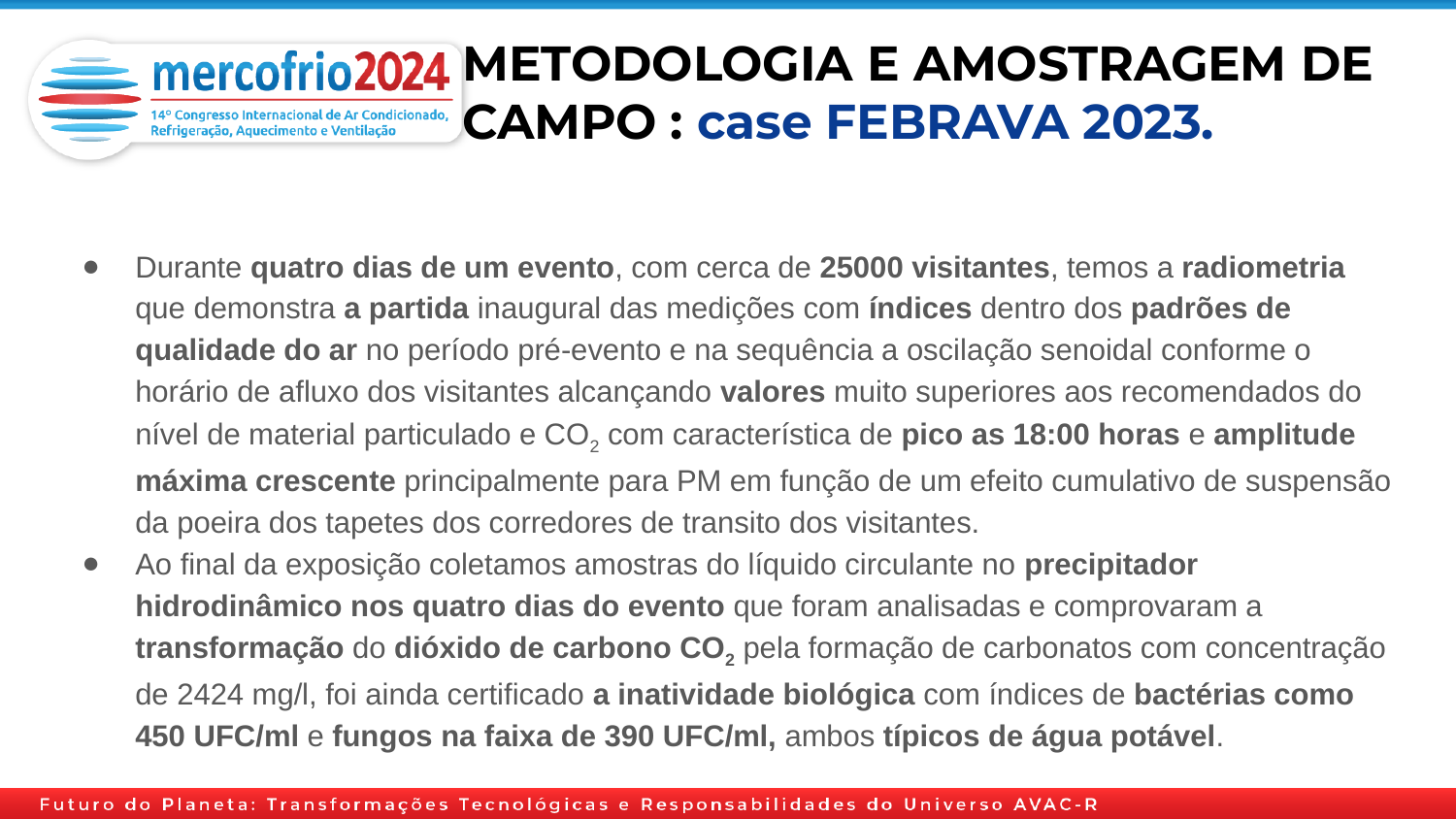

# METODOLOGIA E AMOSTRAGEM DE CAMPO : case FEBRAVA 2023.
Durante quatro dias de um evento, com cerca de 25000 visitantes, temos a radiometria que demonstra a partida inaugural das medições com índices dentro dos padrões de qualidade do ar no período pré-evento e na sequência a oscilação senoidal conforme o horário de afluxo dos visitantes alcançando valores muito superiores aos recomendados do nível de material particulado e CO2 com característica de pico as 18:00 horas e amplitude máxima crescente principalmente para PM em função de um efeito cumulativo de suspensão da poeira dos tapetes dos corredores de transito dos visitantes.
Ao final da exposição coletamos amostras do líquido circulante no precipitador hidrodinâmico nos quatro dias do evento que foram analisadas e comprovaram a transformação do dióxido de carbono CO2 pela formação de carbonatos com concentração de 2424 mg/l, foi ainda certificado a inatividade biológica com índices de bactérias como 450 UFC/ml e fungos na faixa de 390 UFC/ml, ambos típicos de água potável.